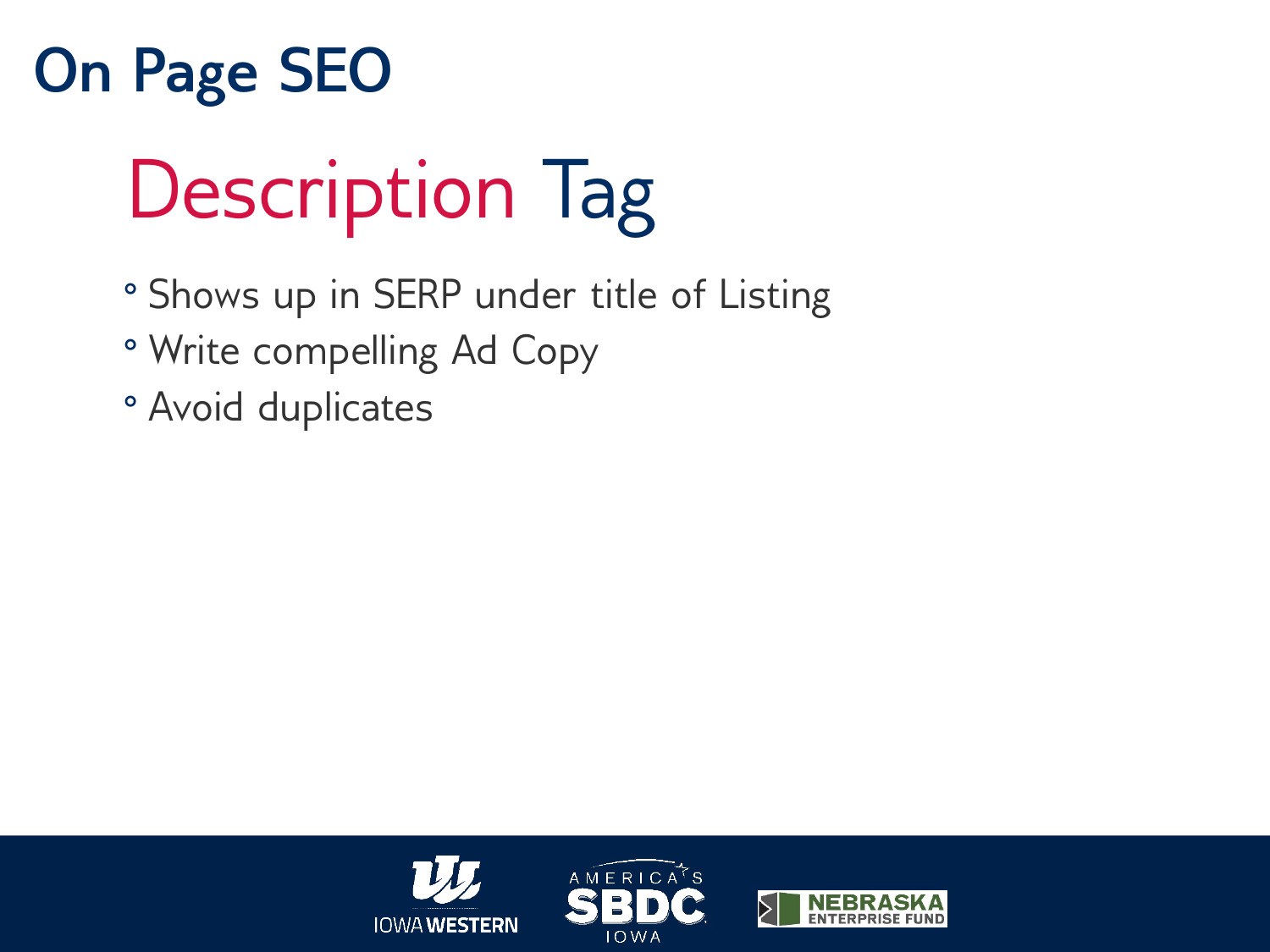

On Page SEO
# Description Tag
Shows up in SERP under title of Listing
Write compelling Ad Copy
Avoid duplicates